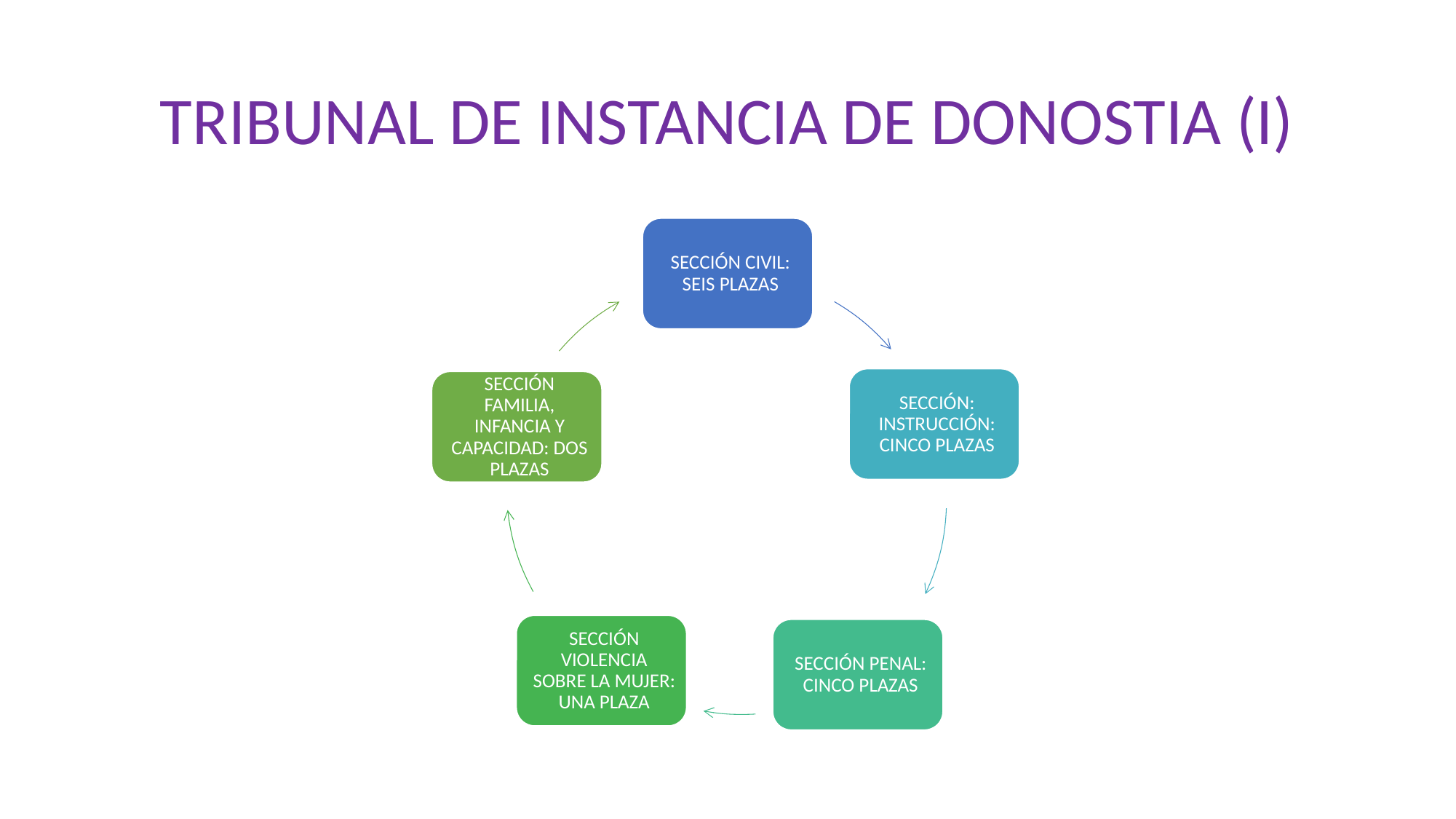

# TRIBUNAL DE INSTANCIA DE DONOSTIA (I)
SECCIÓN CIVIL: SEIS PLAZAS
SECCIÓN: INSTRUCCIÓN: CINCO PLAZAS
SECCIÓN PENAL: CINCO PLAZAS
SECCIÓN VIOLENCIA SOBRE LA MUJER: UNA PLAZA
SECCIÓN FAMILIA, INFANCIA Y CAPACIDAD: DOS PLAZAS